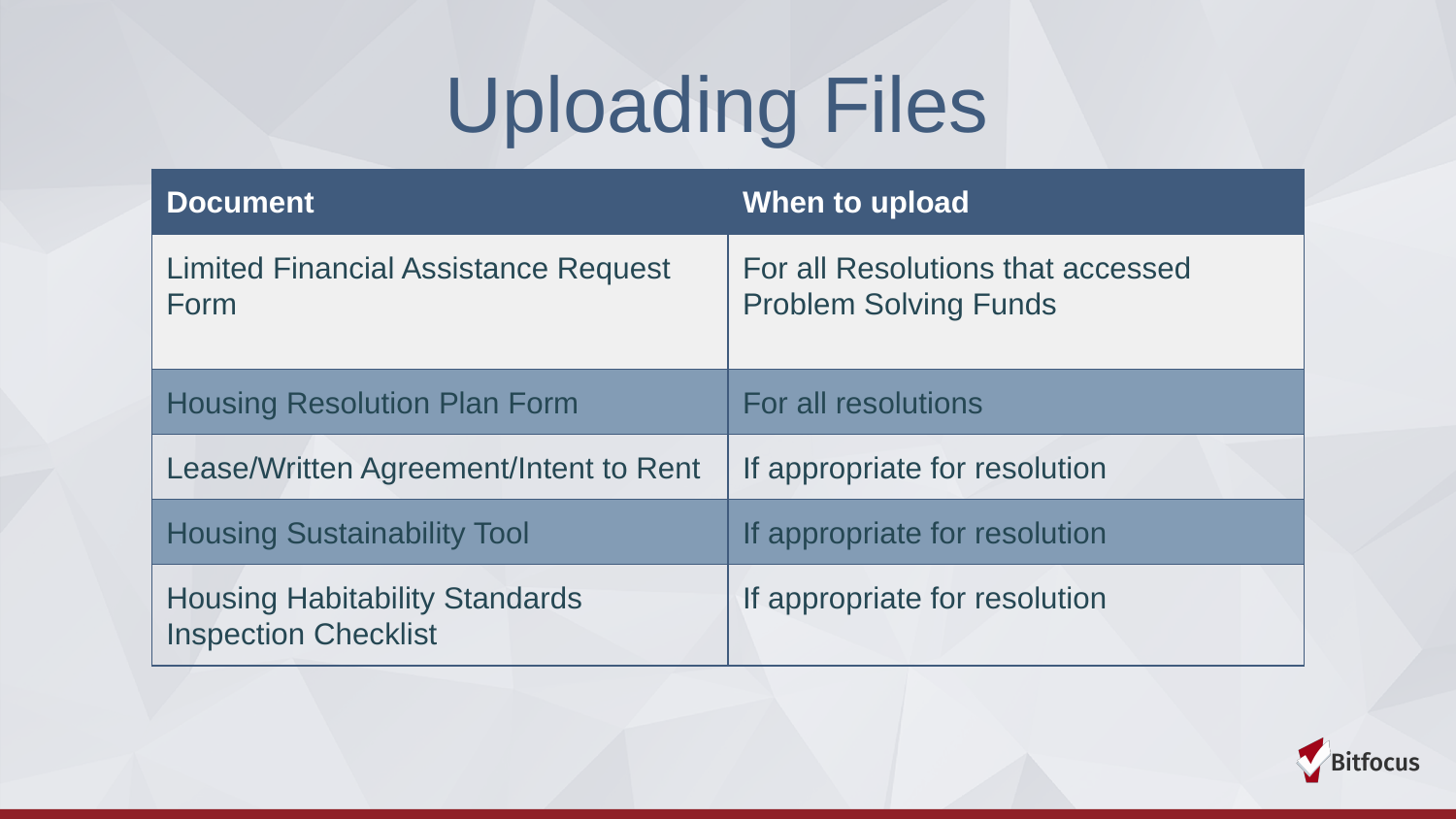

# Uploading Files
| Document | When to upload |
| --- | --- |
| Limited Financial Assistance Request Form | For all Resolutions that accessed Problem Solving Funds |
| Housing Resolution Plan Form | For all resolutions |
| Lease/Written Agreement/Intent to Rent | If appropriate for resolution |
| Housing Sustainability Tool | If appropriate for resolution |
| Housing Habitability Standards Inspection Checklist | If appropriate for resolution |